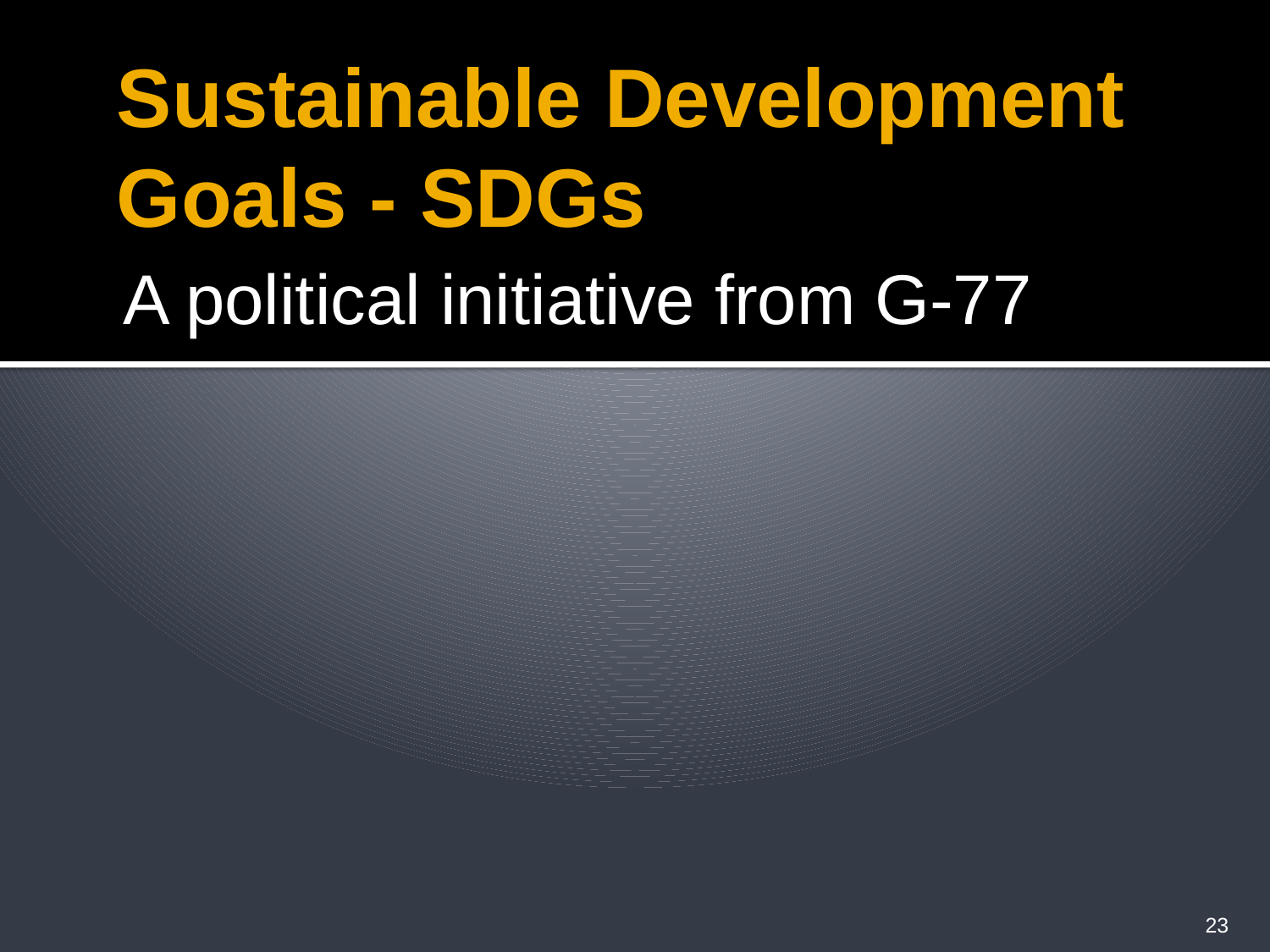

# Sustainable Development Goals - SDGs
A political initiative from G-77
23